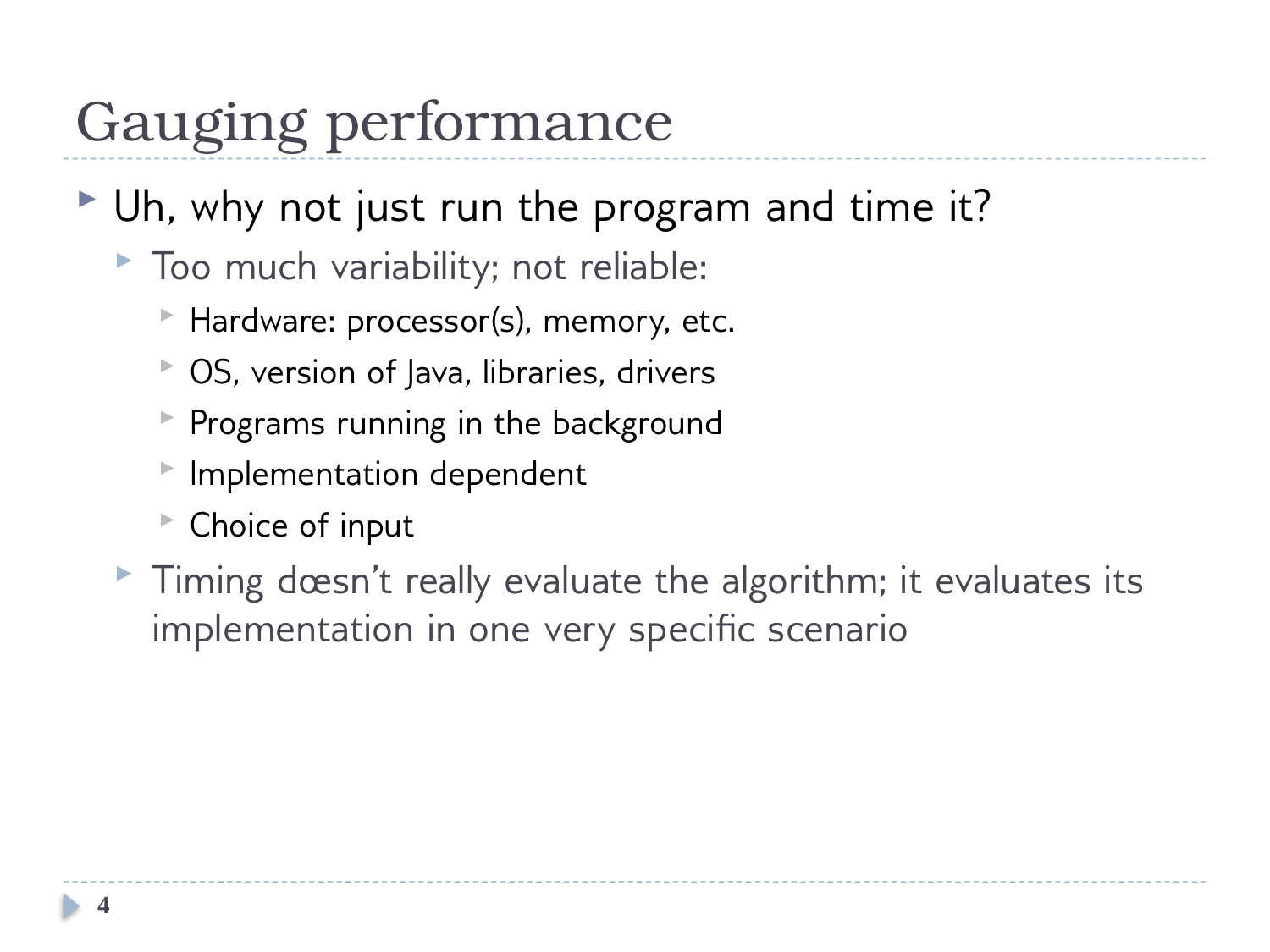

# Gauging performance
Uh, why not just run the program and time it?
Too much variability; not reliable:
Hardware: processor(s), memory, etc.
OS, version of Java, libraries, drivers
Programs running in the background
Implementation dependent
Choice of input
Timing doesn’t really evaluate the algorithm; it evaluates its implementation in one very specific scenario
4